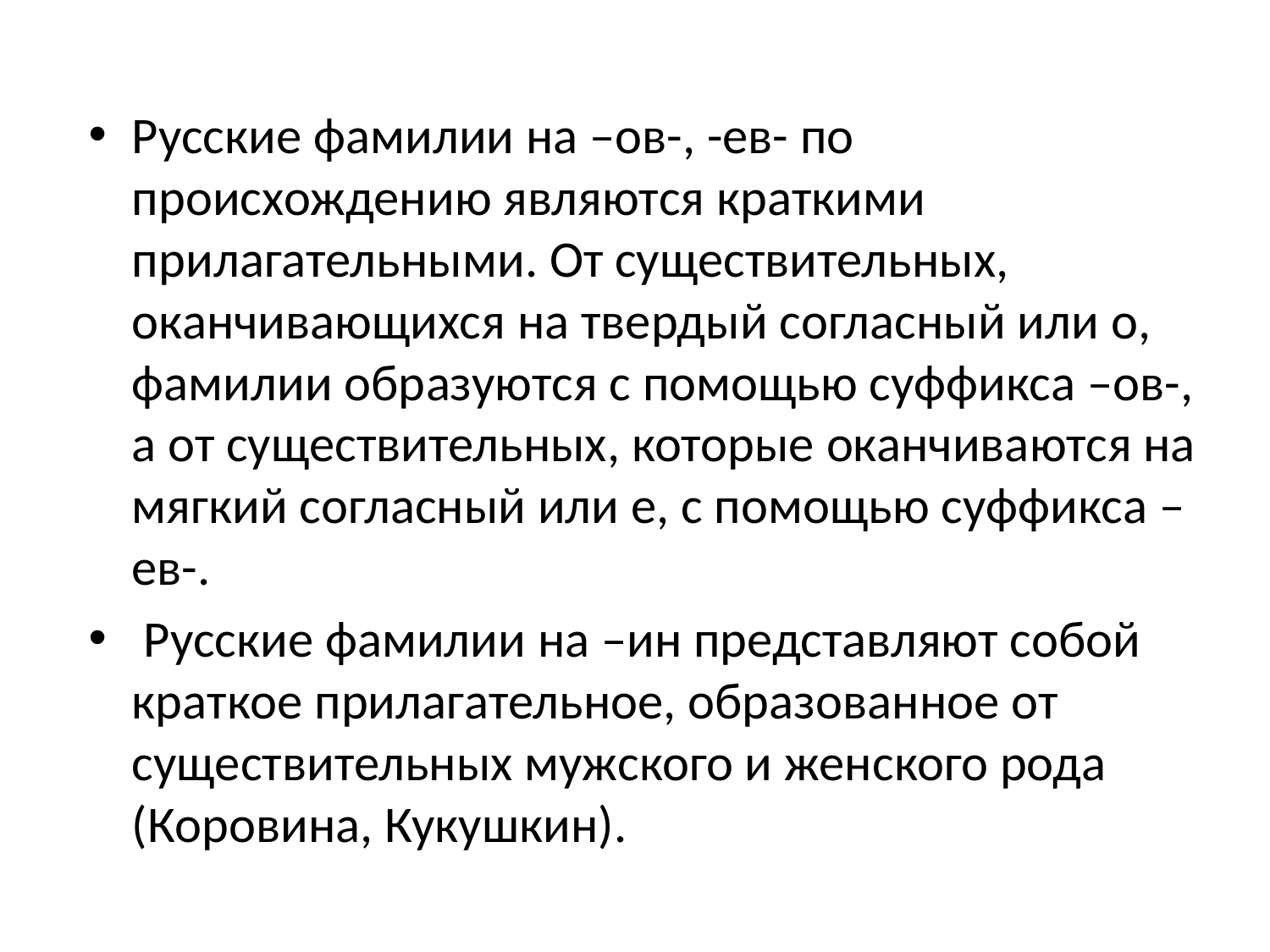

#
Русские фамилии на –ов-, -ев- по происхождению являются краткими прилагательными. От существительных, оканчивающихся на твердый согласный или о, фамилии образуются с помощью суффикса –ов-, а от существительных, которые оканчиваются на мягкий согласный или е, с помощью суффикса –ев-.
 Русские фамилии на –ин представляют собой краткое прилагательное, образованное от существительных мужского и женского рода (Коровина, Кукушкин).